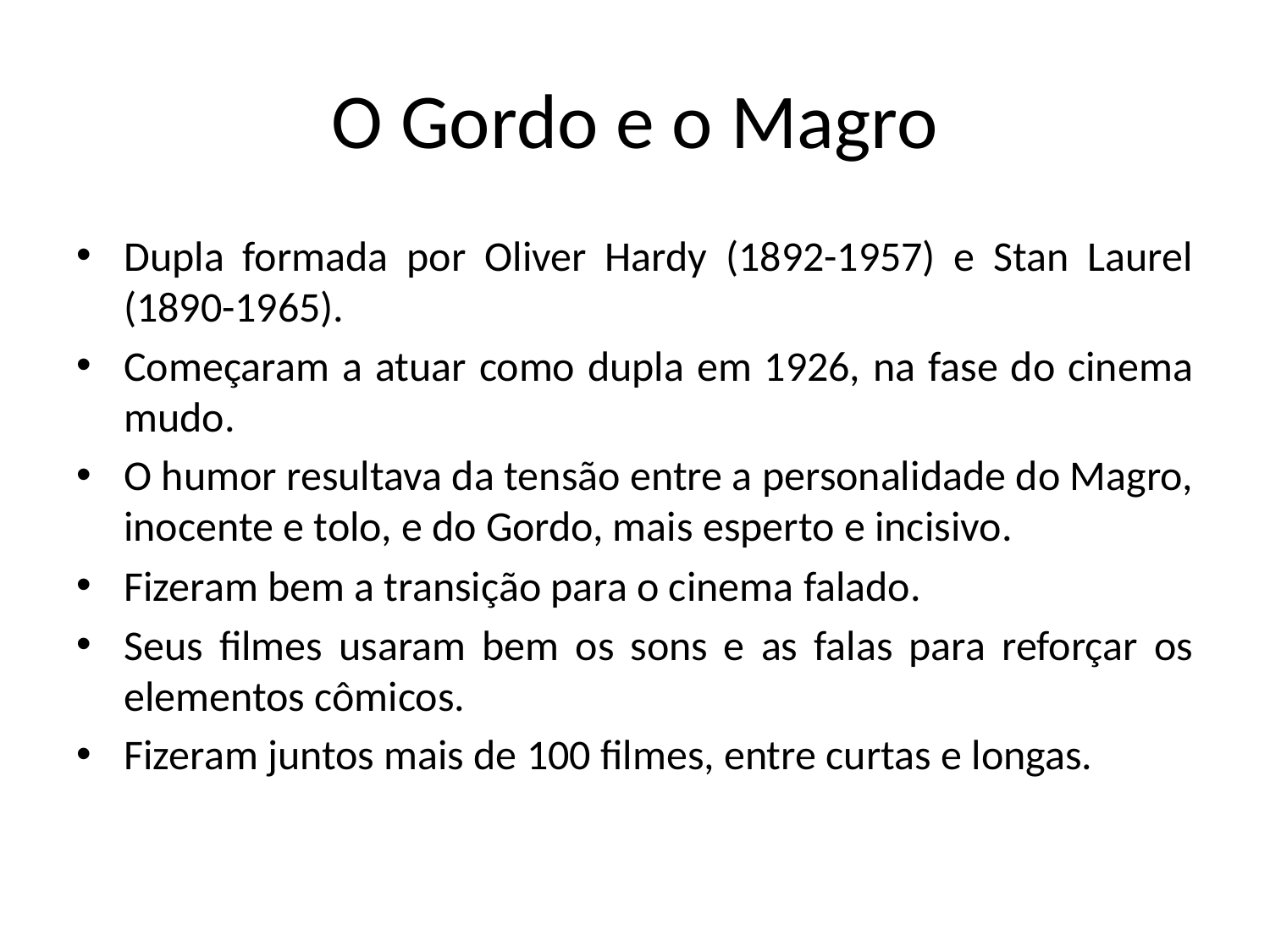

# O Gordo e o Magro
Dupla formada por Oliver Hardy (1892-1957) e Stan Laurel (1890-1965).
Começaram a atuar como dupla em 1926, na fase do cinema mudo.
O humor resultava da tensão entre a personalidade do Magro, inocente e tolo, e do Gordo, mais esperto e incisivo.
Fizeram bem a transição para o cinema falado.
Seus filmes usaram bem os sons e as falas para reforçar os elementos cômicos.
Fizeram juntos mais de 100 filmes, entre curtas e longas.